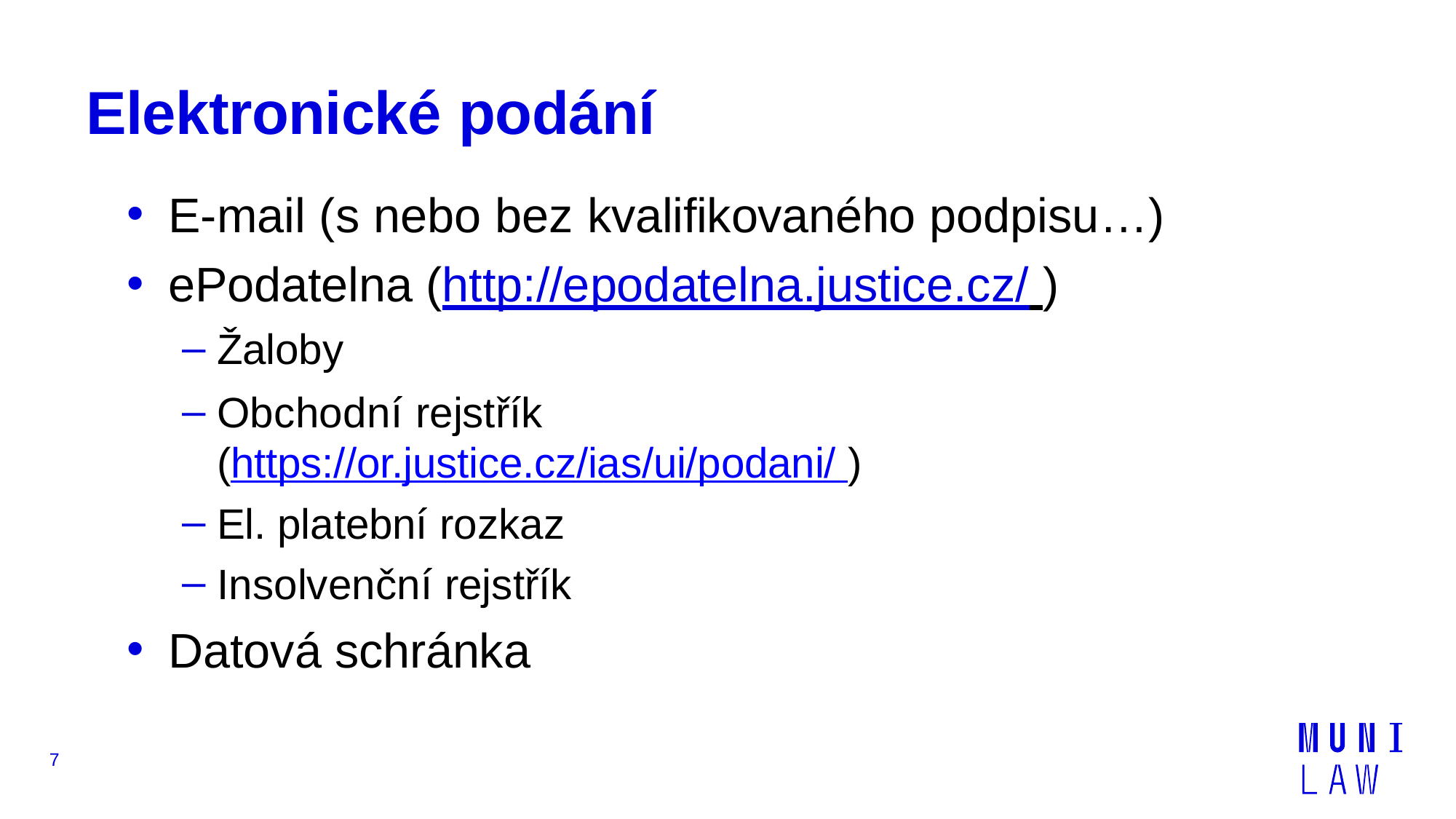

# Elektronické podání

E-mail (s nebo bez kvalifikovaného podpisu…)
ePodatelna (http://epodatelna.justice.cz/ )
Žaloby
Obchodní rejstřík  (https://or.justice.cz/ias/ui/podani/ )
El. platební rozkaz
Insolvenční rejstřík
Datová schránka
7